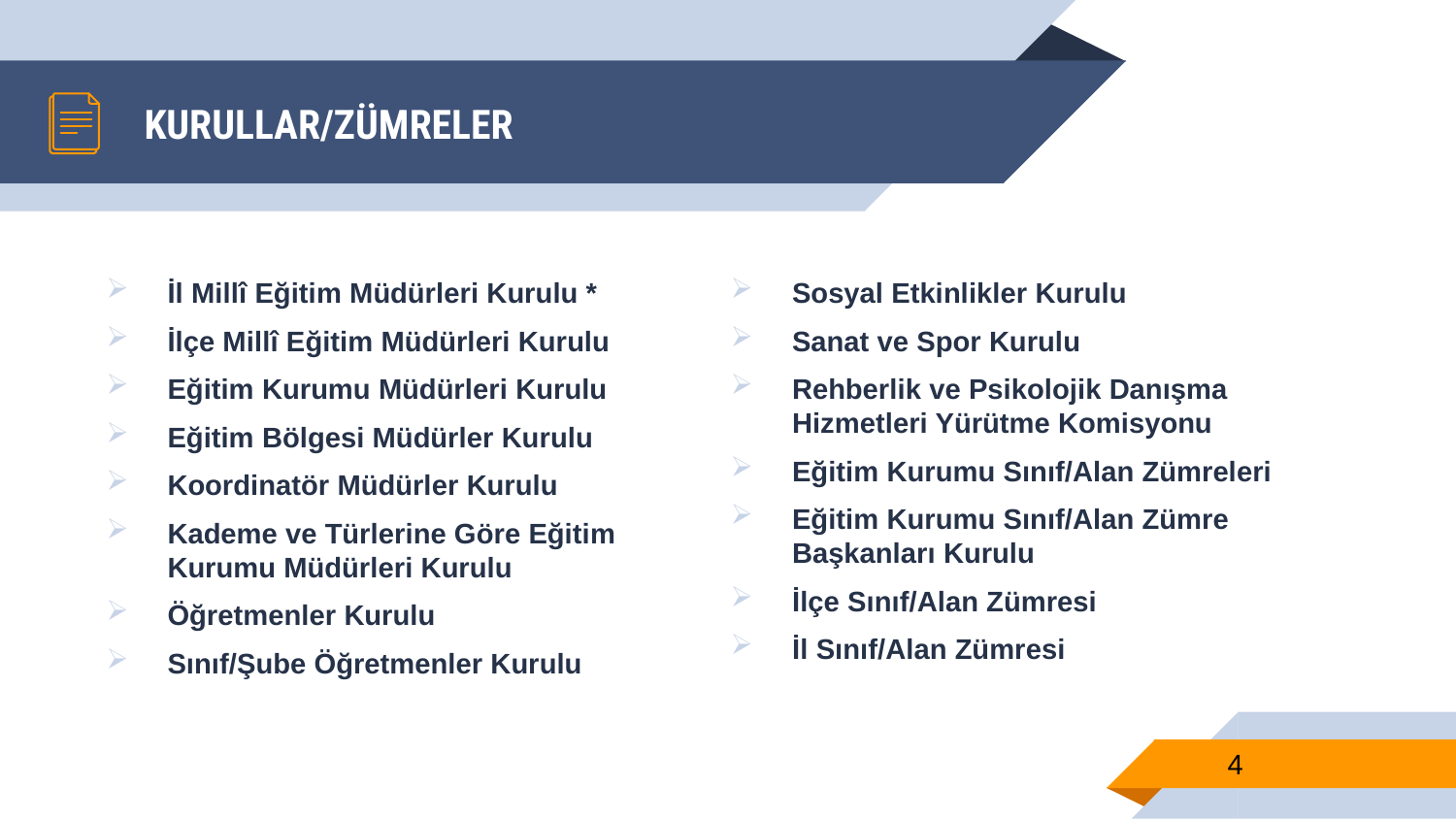

# KURULLAR/ZÜMRELER

İl Millî Eğitim Müdürleri Kurulu *
İlçe Millî Eğitim Müdürleri Kurulu
Eğitim Kurumu Müdürleri Kurulu
Eğitim Bölgesi Müdürler Kurulu
Koordinatör Müdürler Kurulu
Kademe ve Türlerine Göre Eğitim Kurumu Müdürleri Kurulu
Öğretmenler Kurulu
Sınıf/Şube Öğretmenler Kurulu
Sosyal Etkinlikler Kurulu
Sanat ve Spor Kurulu
Rehberlik ve Psikolojik Danışma Hizmetleri Yürütme Komisyonu
Eğitim Kurumu Sınıf/Alan Zümreleri
Eğitim Kurumu Sınıf/Alan Zümre Başkanları Kurulu
İlçe Sınıf/Alan Zümresi
İl Sınıf/Alan Zümresi
4